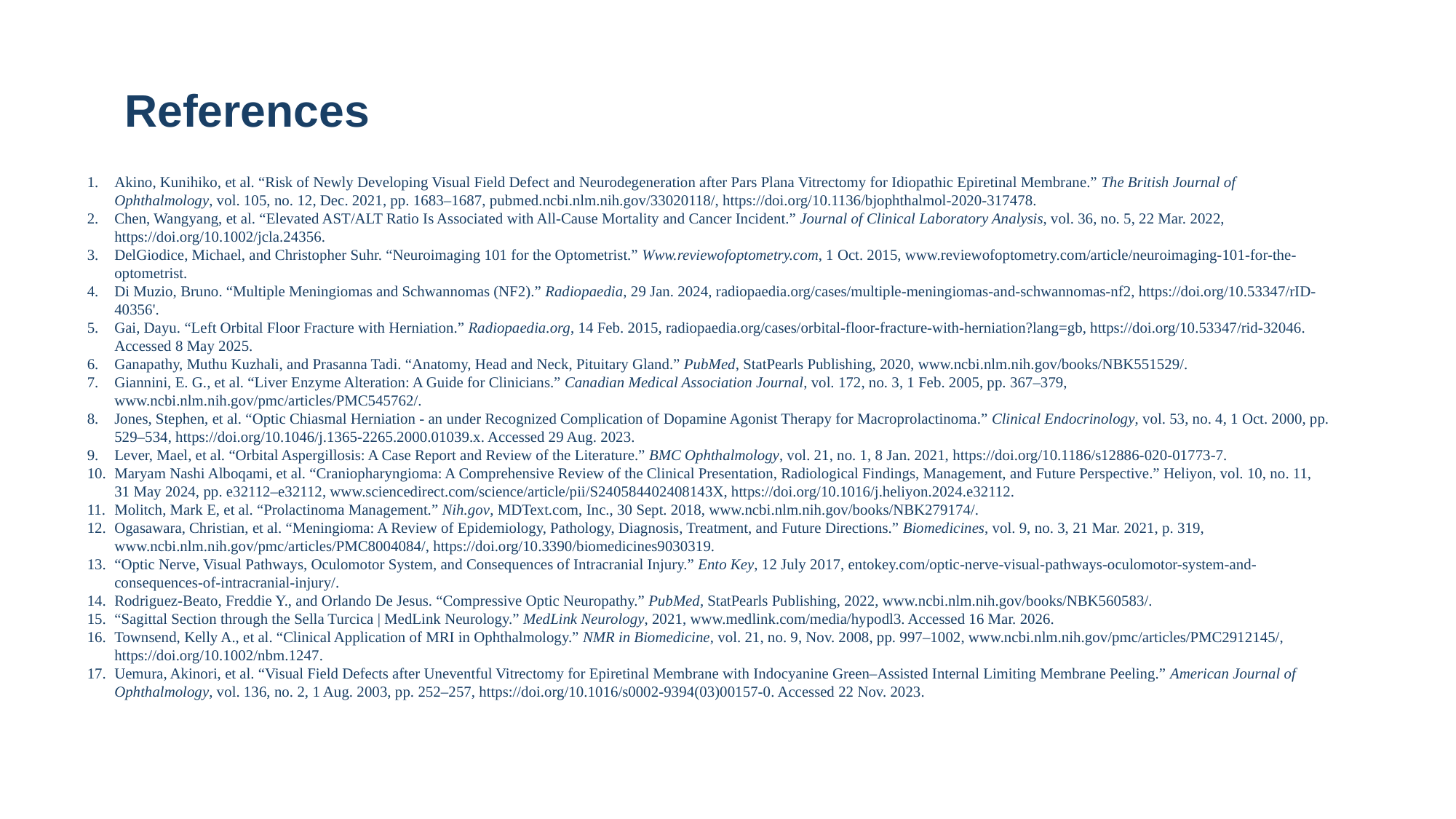

100
# References
Akino, Kunihiko, et al. “Risk of Newly Developing Visual Field Defect and Neurodegeneration after Pars Plana Vitrectomy for Idiopathic Epiretinal Membrane.” The British Journal of Ophthalmology, vol. 105, no. 12, Dec. 2021, pp. 1683–1687, pubmed.ncbi.nlm.nih.gov/33020118/, https://doi.org/10.1136/bjophthalmol-2020-317478.
Chen, Wangyang, et al. “Elevated AST/ALT Ratio Is Associated with All‐Cause Mortality and Cancer Incident.” Journal of Clinical Laboratory Analysis, vol. 36, no. 5, 22 Mar. 2022, https://doi.org/10.1002/jcla.24356.
DelGiodice, Michael, and Christopher Suhr. “Neuroimaging 101 for the Optometrist.” Www.reviewofoptometry.com, 1 Oct. 2015, www.reviewofoptometry.com/article/neuroimaging-101-for-the-optometrist.
Di Muzio, Bruno. “Multiple Meningiomas and Schwannomas (NF2).” Radiopaedia, 29 Jan. 2024, radiopaedia.org/cases/multiple-meningiomas-and-schwannomas-nf2, https://doi.org/10.53347/rID-40356'.
Gai, Dayu. “Left Orbital Floor Fracture with Herniation.” Radiopaedia.org, 14 Feb. 2015, radiopaedia.org/cases/orbital-floor-fracture-with-herniation?lang=gb, https://doi.org/10.53347/rid-32046. Accessed 8 May 2025.
Ganapathy, Muthu Kuzhali, and Prasanna Tadi. “Anatomy, Head and Neck, Pituitary Gland.” PubMed, StatPearls Publishing, 2020, www.ncbi.nlm.nih.gov/books/NBK551529/.
Giannini, E. G., et al. “Liver Enzyme Alteration: A Guide for Clinicians.” Canadian Medical Association Journal, vol. 172, no. 3, 1 Feb. 2005, pp. 367–379, www.ncbi.nlm.nih.gov/pmc/articles/PMC545762/.
Jones, Stephen, et al. “Optic Chiasmal Herniation - an under Recognized Complication of Dopamine Agonist Therapy for Macroprolactinoma.” Clinical Endocrinology, vol. 53, no. 4, 1 Oct. 2000, pp. 529–534, https://doi.org/10.1046/j.1365-2265.2000.01039.x. Accessed 29 Aug. 2023.
Lever, Mael, et al. “Orbital Aspergillosis: A Case Report and Review of the Literature.” BMC Ophthalmology, vol. 21, no. 1, 8 Jan. 2021, https://doi.org/10.1186/s12886-020-01773-7.
Maryam Nashi Alboqami, et al. “Craniopharyngioma: A Comprehensive Review of the Clinical Presentation, Radiological Findings, Management, and Future Perspective.” Heliyon, vol. 10, no. 11, 31 May 2024, pp. e32112–e32112, www.sciencedirect.com/science/article/pii/S240584402408143X, https://doi.org/10.1016/j.heliyon.2024.e32112.
Molitch, Mark E, et al. “Prolactinoma Management.” Nih.gov, MDText.com, Inc., 30 Sept. 2018, www.ncbi.nlm.nih.gov/books/NBK279174/.
Ogasawara, Christian, et al. “Meningioma: A Review of Epidemiology, Pathology, Diagnosis, Treatment, and Future Directions.” Biomedicines, vol. 9, no. 3, 21 Mar. 2021, p. 319, www.ncbi.nlm.nih.gov/pmc/articles/PMC8004084/, https://doi.org/10.3390/biomedicines9030319.
“Optic Nerve, Visual Pathways, Oculomotor System, and Consequences of Intracranial Injury.” Ento Key, 12 July 2017, entokey.com/optic-nerve-visual-pathways-oculomotor-system-and-consequences-of-intracranial-injury/.
Rodriguez-Beato, Freddie Y., and Orlando De Jesus. “Compressive Optic Neuropathy.” PubMed, StatPearls Publishing, 2022, www.ncbi.nlm.nih.gov/books/NBK560583/.
“Sagittal Section through the Sella Turcica | MedLink Neurology.” MedLink Neurology, 2021, www.medlink.com/media/hypodl3. Accessed 16 Mar. 2026.
Townsend, Kelly A., et al. “Clinical Application of MRI in Ophthalmology.” NMR in Biomedicine, vol. 21, no. 9, Nov. 2008, pp. 997–1002, www.ncbi.nlm.nih.gov/pmc/articles/PMC2912145/, https://doi.org/10.1002/nbm.1247.
Uemura, Akinori, et al. “Visual Field Defects after Uneventful Vitrectomy for Epiretinal Membrane with Indocyanine Green–Assisted Internal Limiting Membrane Peeling.” American Journal of Ophthalmology, vol. 136, no. 2, 1 Aug. 2003, pp. 252–257, https://doi.org/10.1016/s0002-9394(03)00157-0. Accessed 22 Nov. 2023.